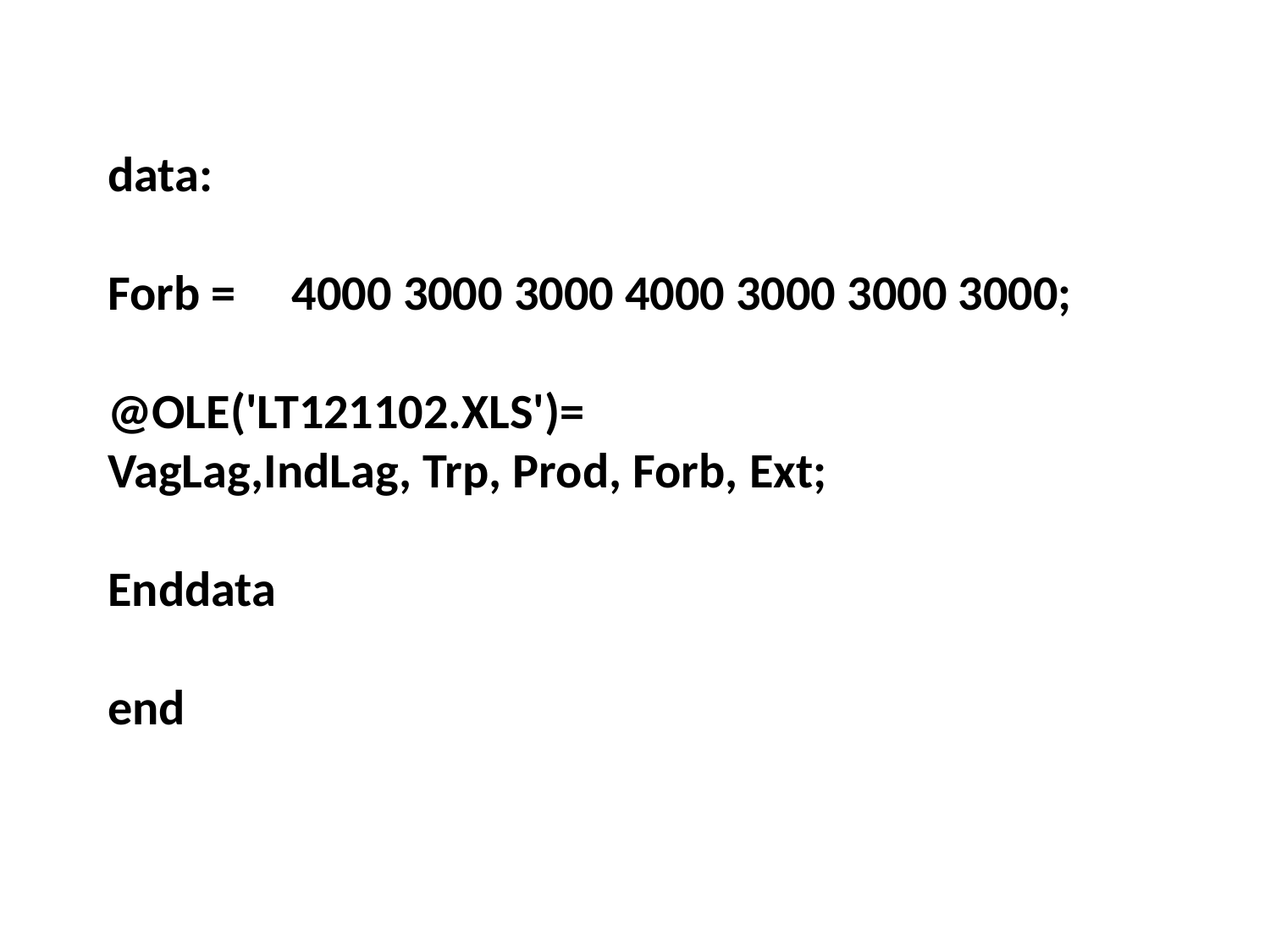

data:

Forb =     4000 3000 3000 4000 3000 3000 3000;

@OLE('LT121102.XLS')=
VagLag,IndLag, Trp, Prod, Forb, Ext;

Enddata

end